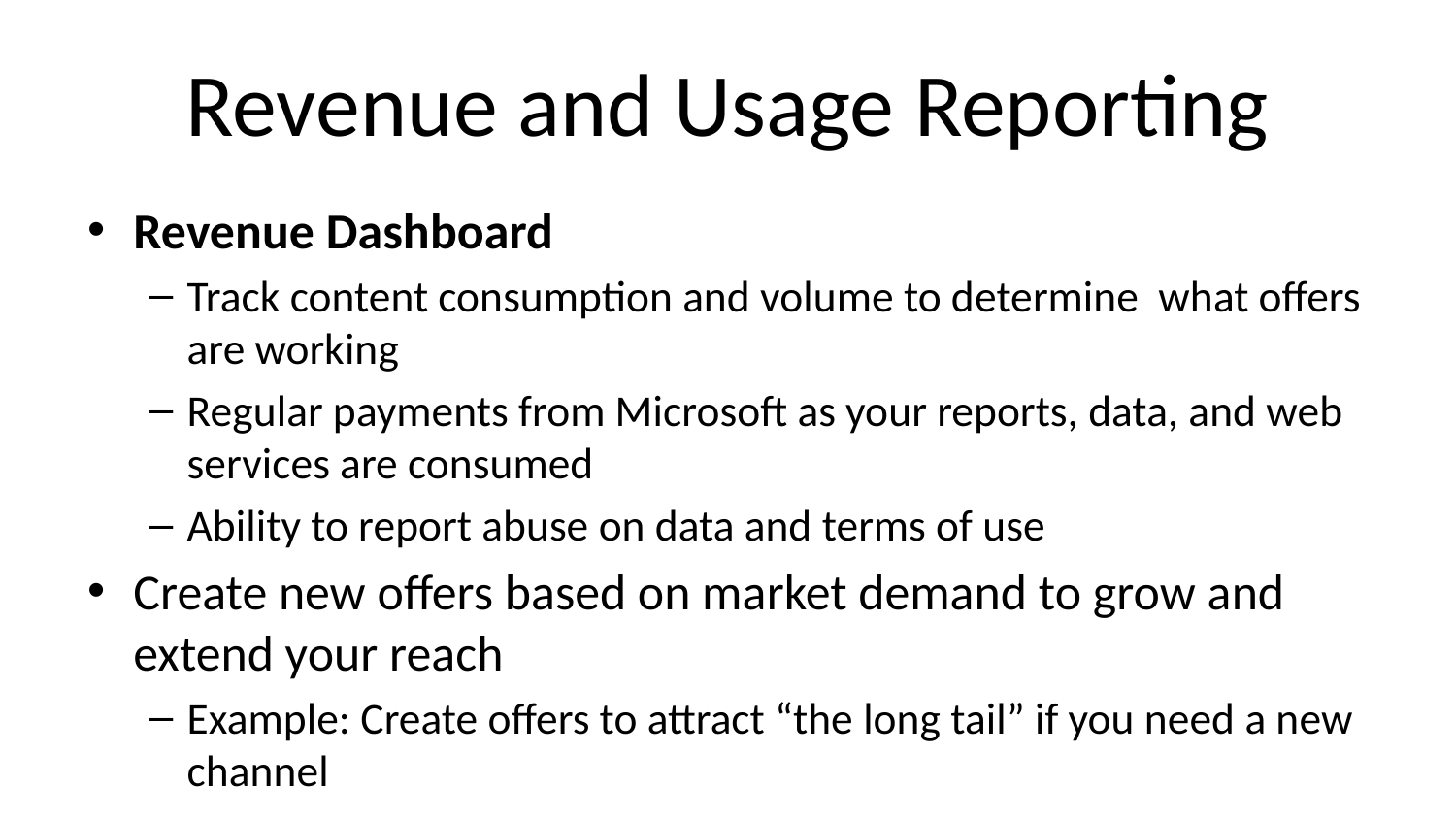

# Revenue and Usage Reporting
Revenue Dashboard
Track content consumption and volume to determine  what offers are working
Regular payments from Microsoft as your reports, data, and web services are consumed
Ability to report abuse on data and terms of use
Create new offers based on market demand to grow and extend your reach
Example: Create offers to attract “the long tail” if you need a new channel